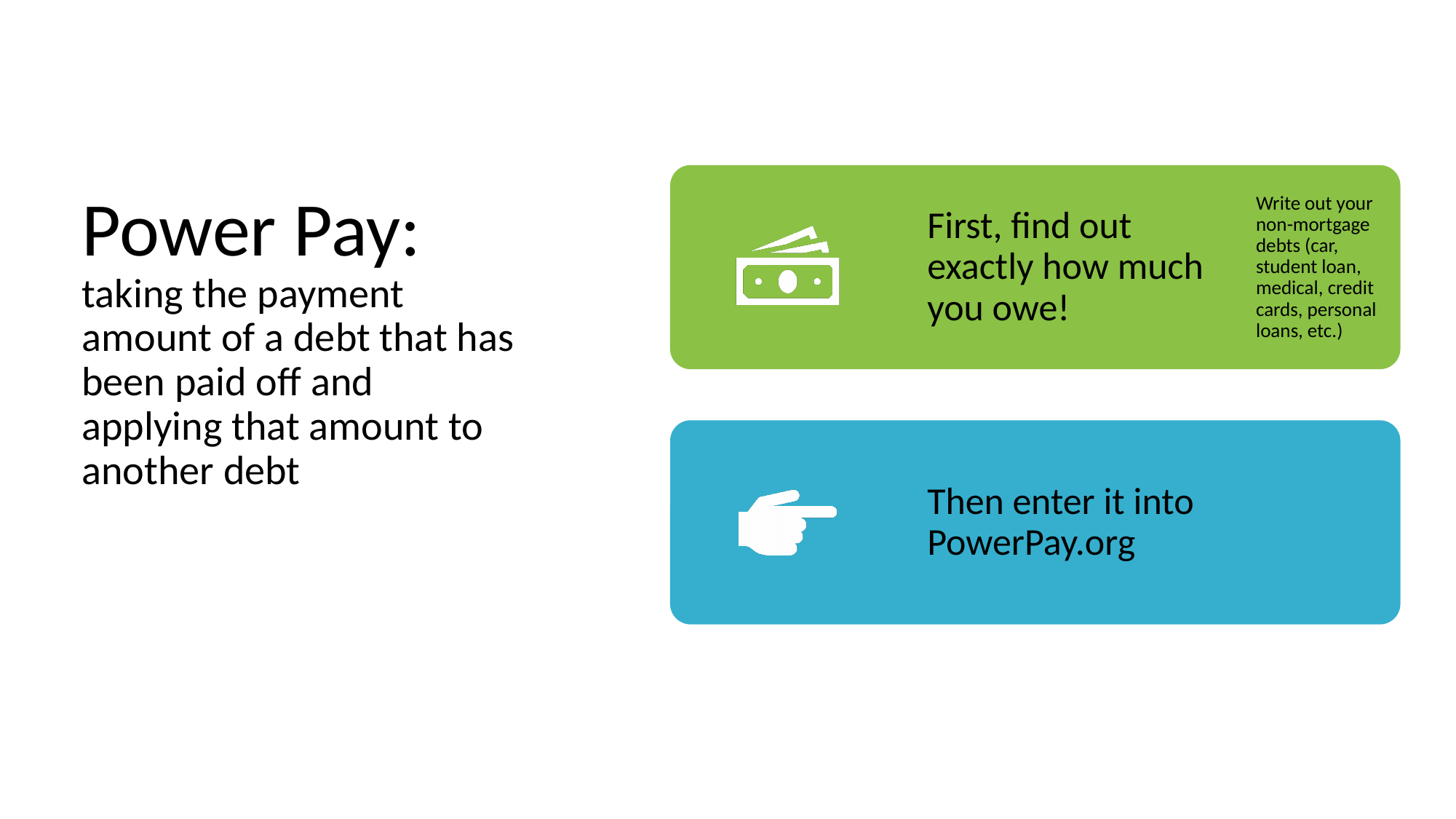

First, find out exactly how much you owe!
Write out your non-mortgage debts (car, student loan, medical, credit cards, personal loans, etc.)
Then enter it into PowerPay.org
# Power Pay: taking the payment amount of a debt that has been paid off and applying that amount to another debt